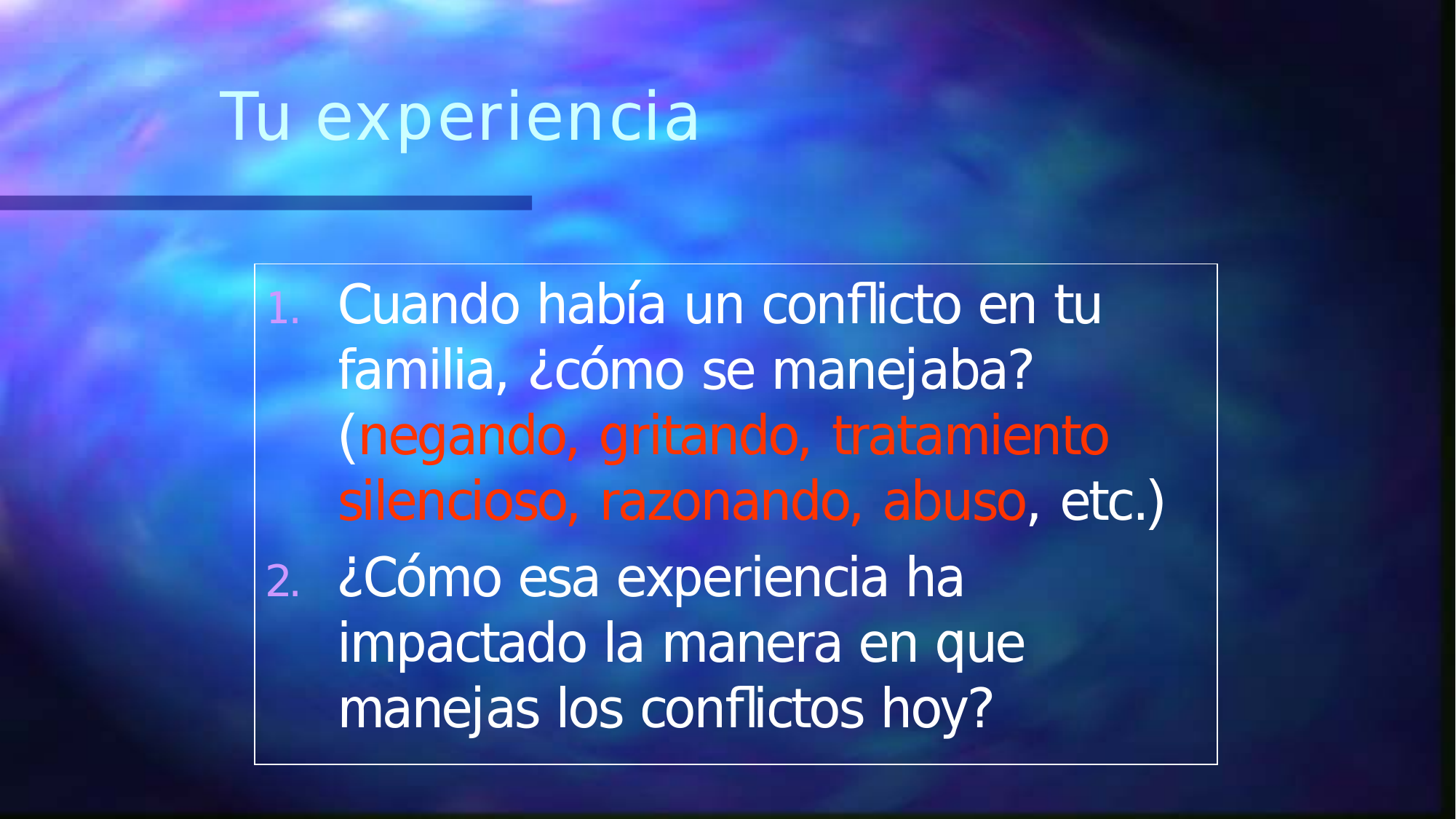

# Tu experiencia
Cuando había un conflicto en tu familia, ¿cómo se manejaba? (negando, gritando, tratamiento silencioso, razonando, abuso, etc.)
¿Cómo esa experiencia ha impactado la manera en que manejas los conflictos hoy?